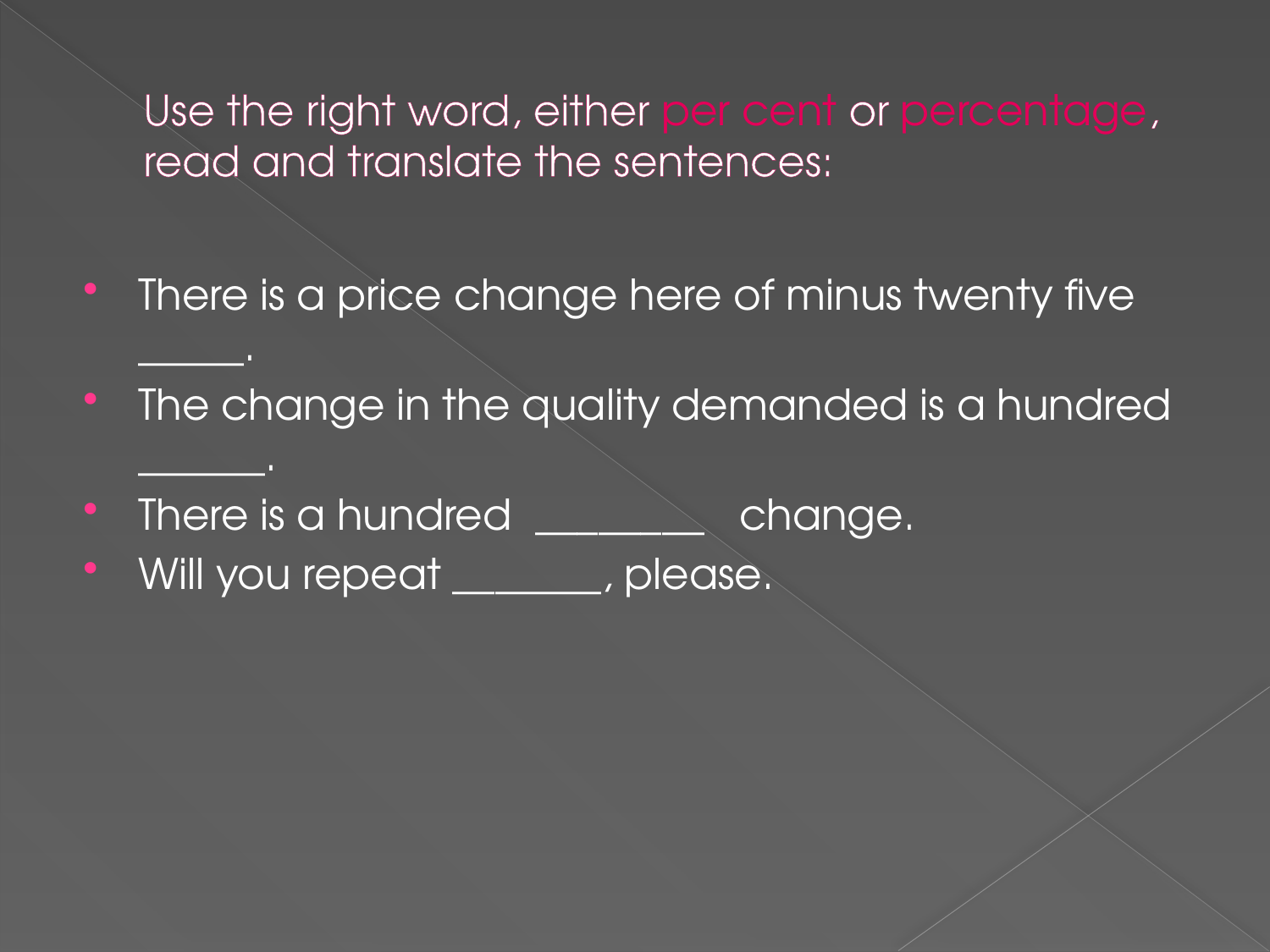

# Use the right word, either per cent or percentage, read and translate the sentences:
There is a price change here of minus twenty five  _____.
The change in the quality demanded is a hundred ______.
There is a hundred  ________   change.
Will you repeat _______, please.